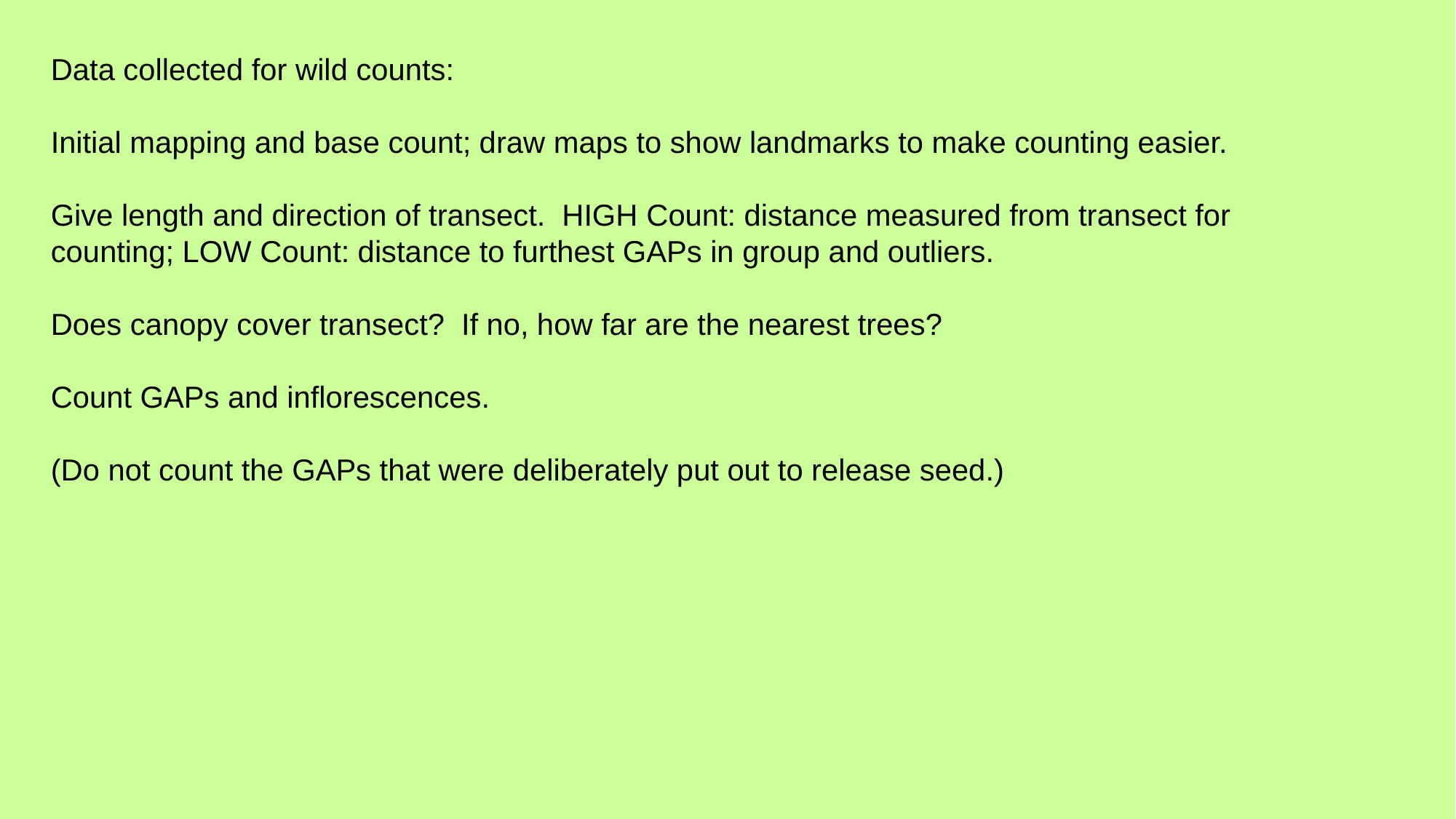

Data collected for wild counts:

Initial mapping and base count; draw maps to show landmarks to make counting easier.

Give length and direction of transect.  HIGH Count: distance measured from transect for counting; LOW Count: distance to furthest GAPs in group and outliers.

Does canopy cover transect?  If no, how far are the nearest trees?

Count GAPs and inflorescences.

(Do not count the GAPs that were deliberately put out to release seed.)